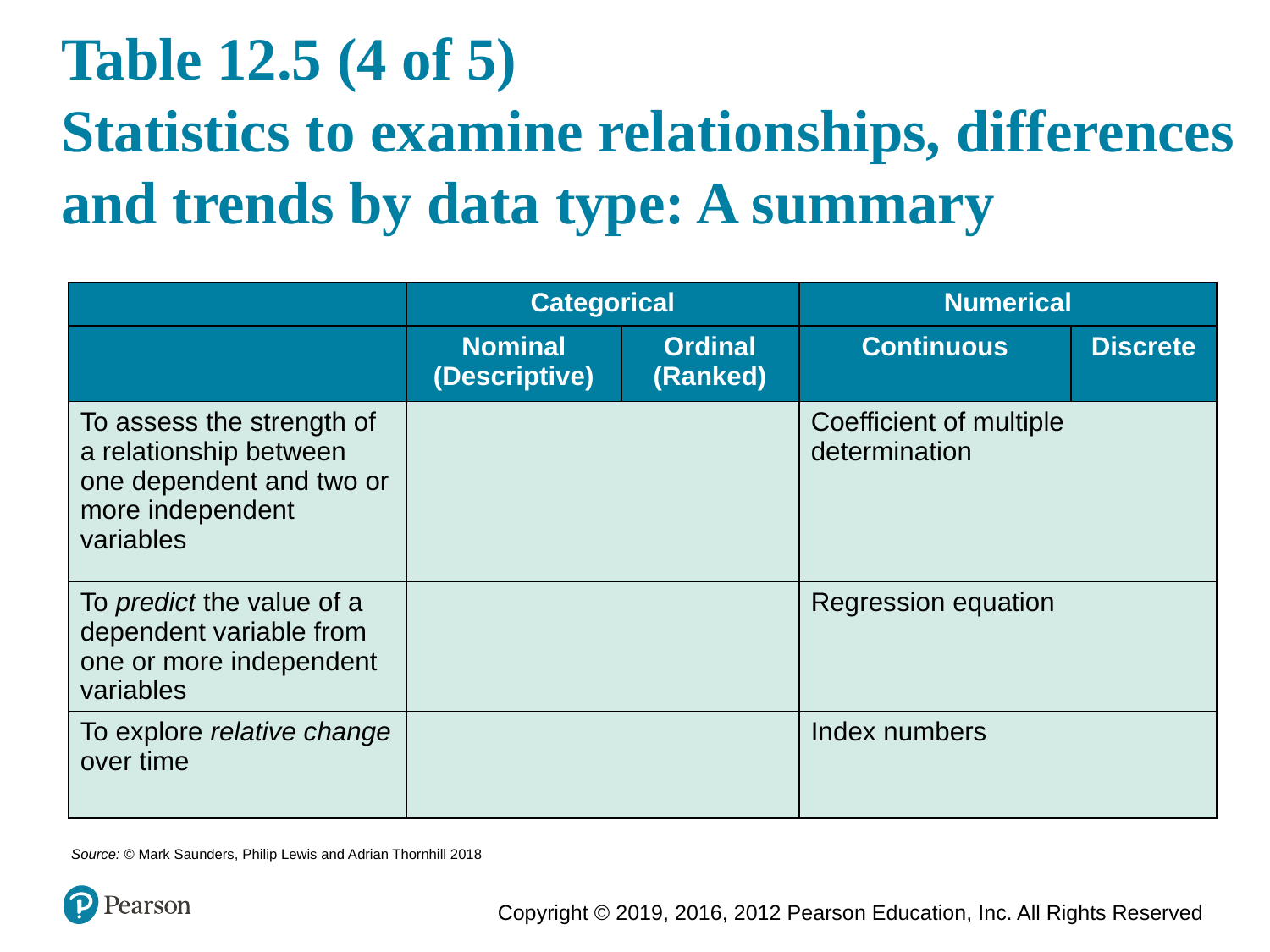

# Table 12.5 (4 of 5) Statistics to examine relationships, differences and trends by data type: A summary
|  | Categorical |  | Numerical |  |
| --- | --- | --- | --- | --- |
|  | Nominal (Descriptive) | Ordinal (Ranked) | Continuous | Discrete |
| To assess the strength of a relationship between one dependent and two or more independent variables |  |  | Coefficient of multiple determination |  |
| To predict the value of a dependent variable from one or more independent variables |  |  | Regression equation |  |
| To explore relative change over time |  |  | Index numbers |  |
Source: © Mark Saunders, Philip Lewis and Adrian Thornhill 2018